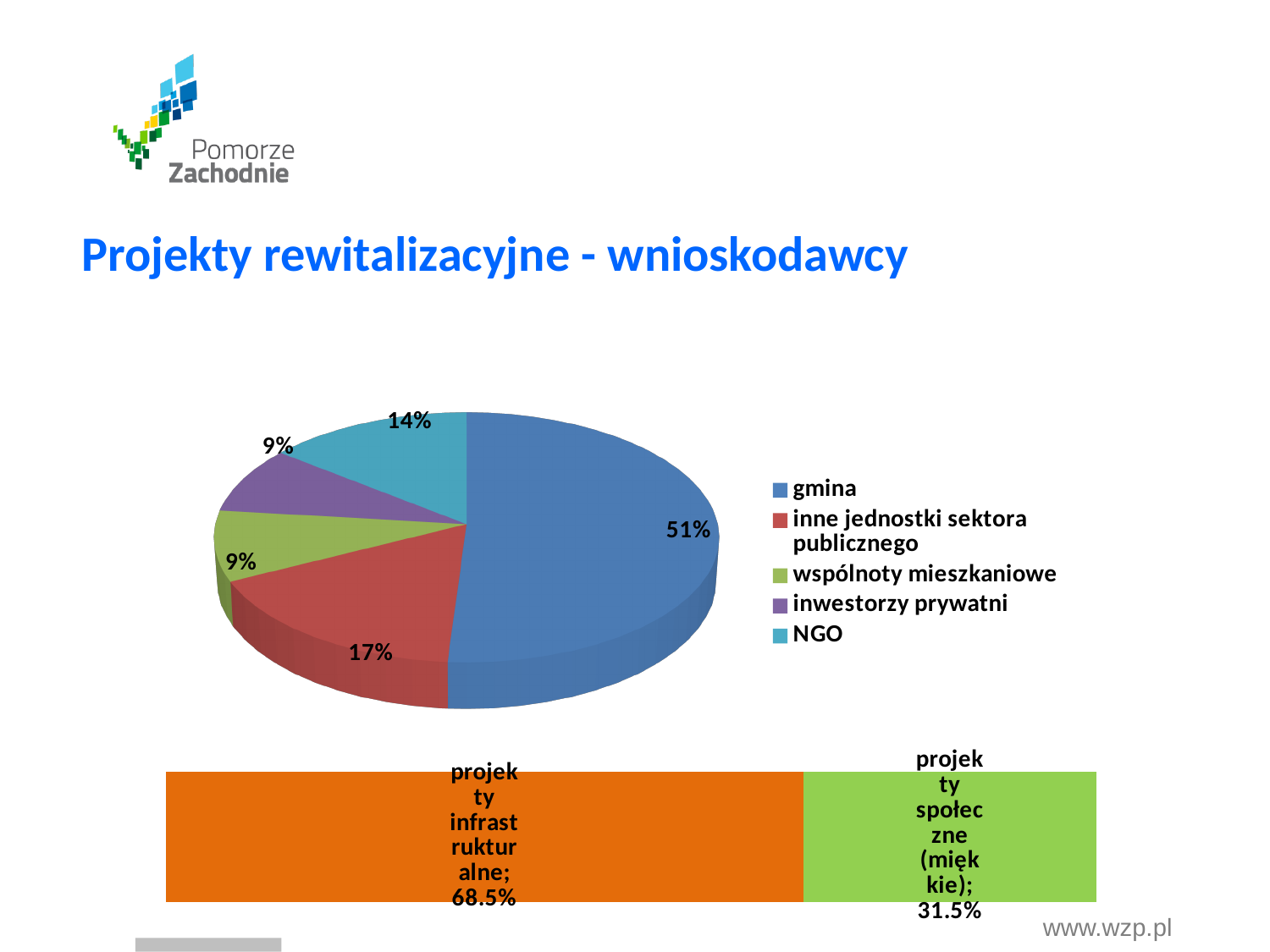

Projekty rewitalizacyjne - wnioskodawcy

[unsupported chart]

### Chart

| Category | projekty infrastrukturalne | projekty społeczne (miękkie) |
|---|---|---|